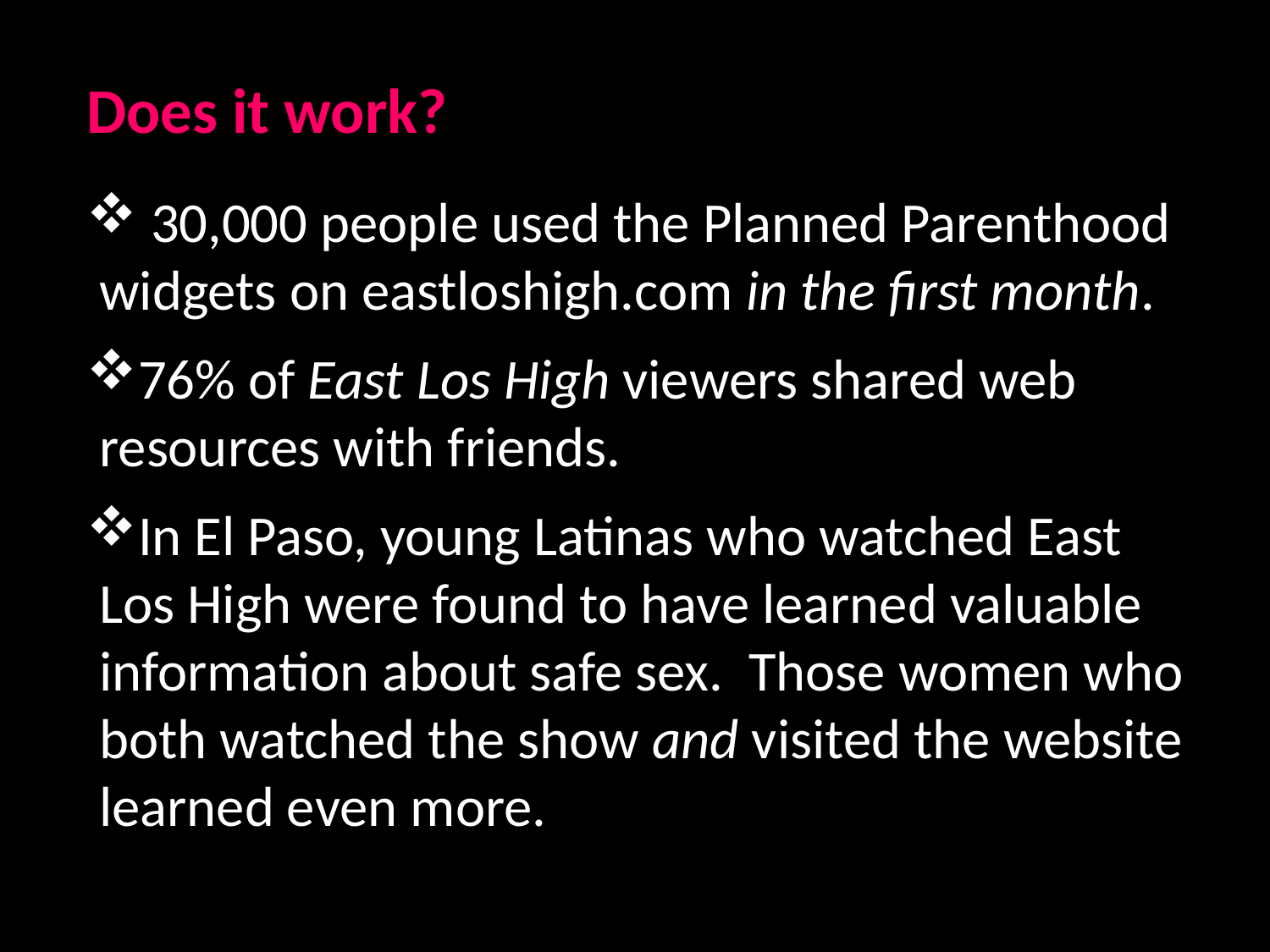

Does it work?
 30,000 people used the Planned Parenthood widgets on eastloshigh.com in the first month.
76% of East Los High viewers shared web resources with friends.
In El Paso, young Latinas who watched East Los High were found to have learned valuable information about safe sex.  Those women who both watched the show and visited the website learned even more.